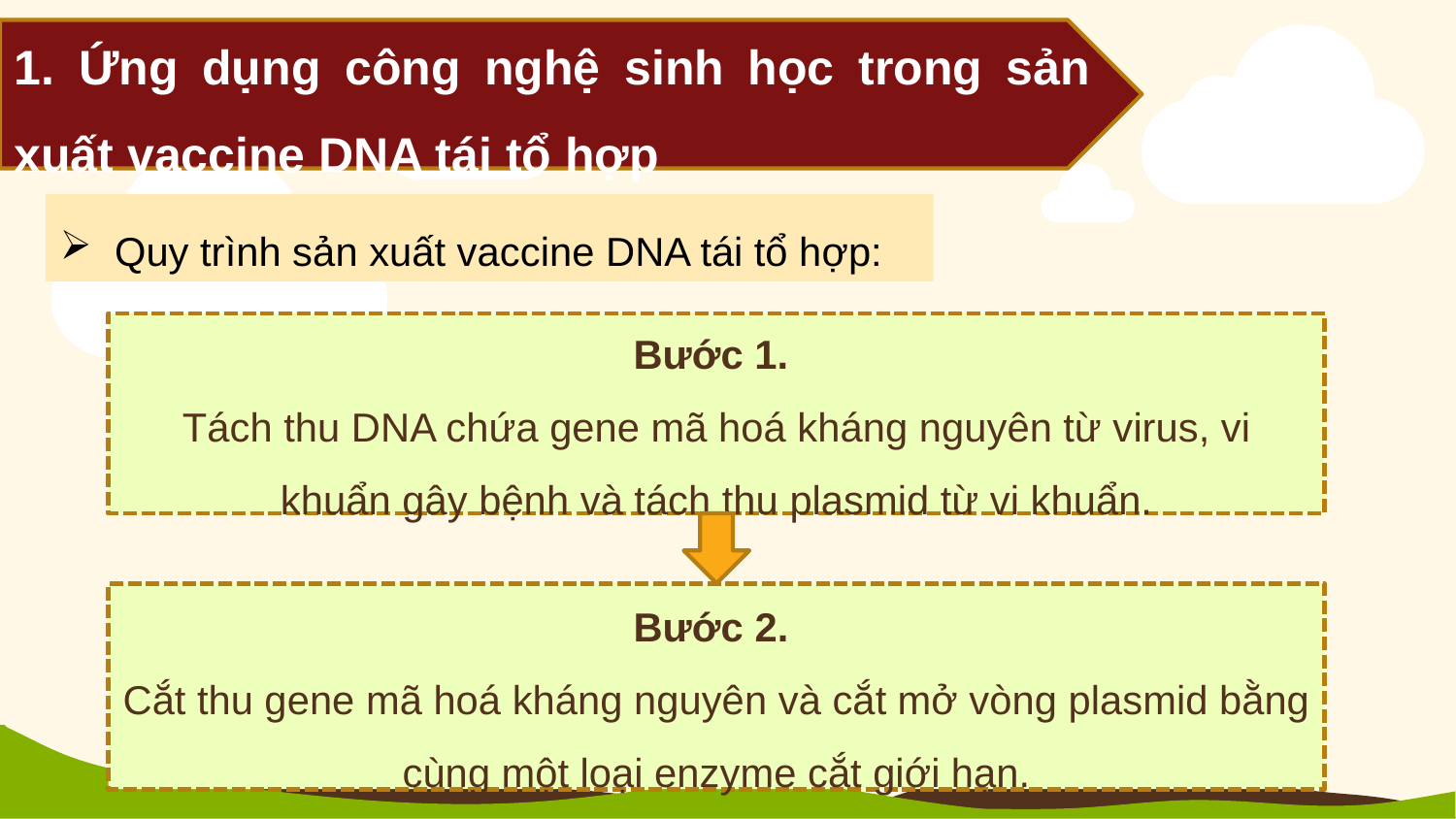

1. Ứng dụng công nghệ sinh học trong sản xuất vaccine DNA tái tổ hợp
Quy trình sản xuất vaccine DNA tái tổ hợp:
Bước 1.
Tách thu DNA chứa gene mã hoá kháng nguyên từ virus, vi khuẩn gây bệnh và tách thu plasmid từ vi khuẩn.

Bước 2.
Cắt thu gene mã hoá kháng nguyên và cắt mở vòng plasmid bằng cùng một loại enzyme cắt giới hạn.